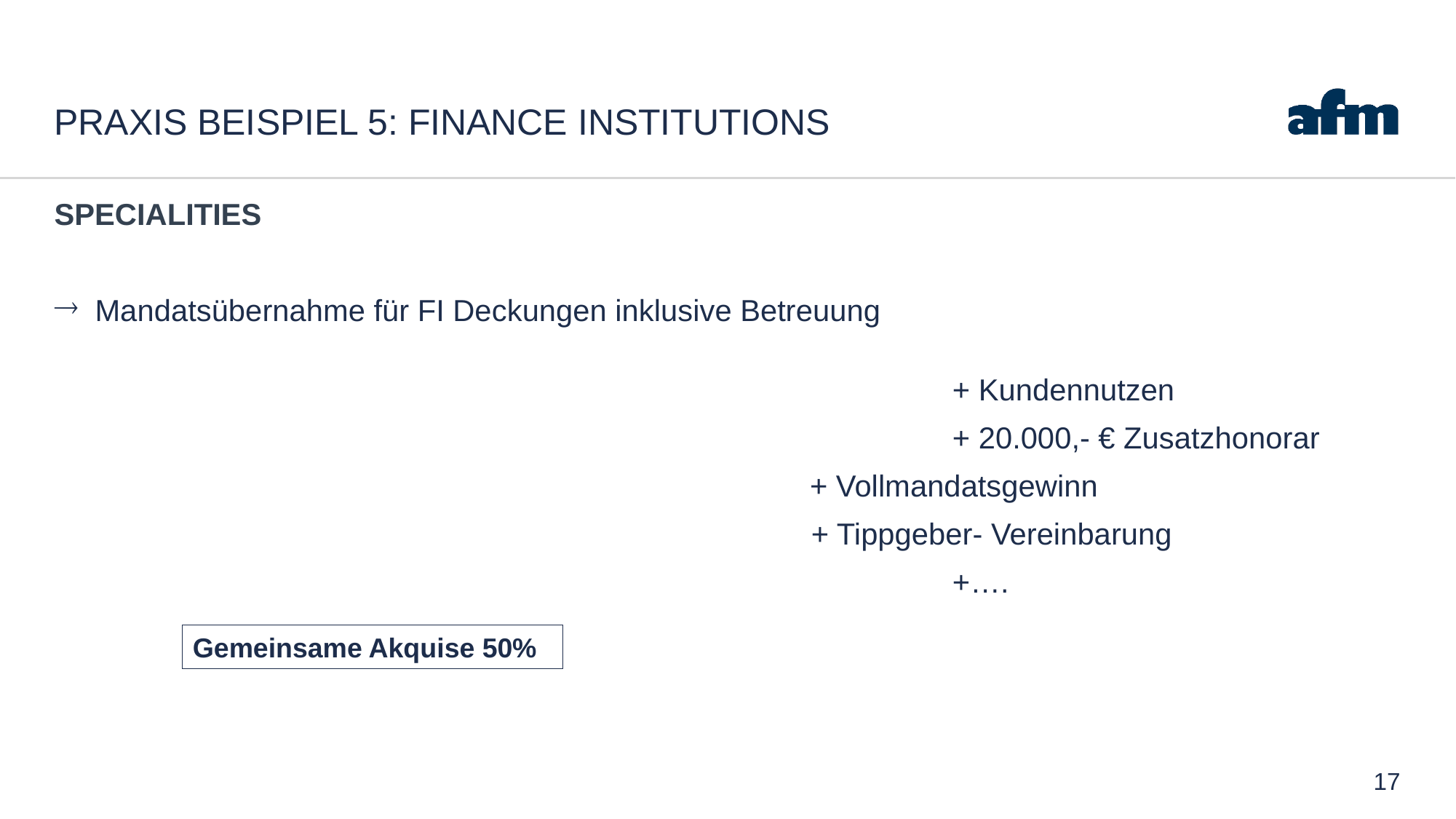

# Praxis Beispiel 5: finance institutions
SPECIALITIES

Mandatsübernahme für FI Deckungen inklusive Betreuung

								   + Kundennutzen
								   + 20.000,- € Zusatzhonorar
				+ Vollmandatsgewinn
				        + Tippgeber- Vereinbarung
	 							   +….
Gemeinsame Akquise 50%
17